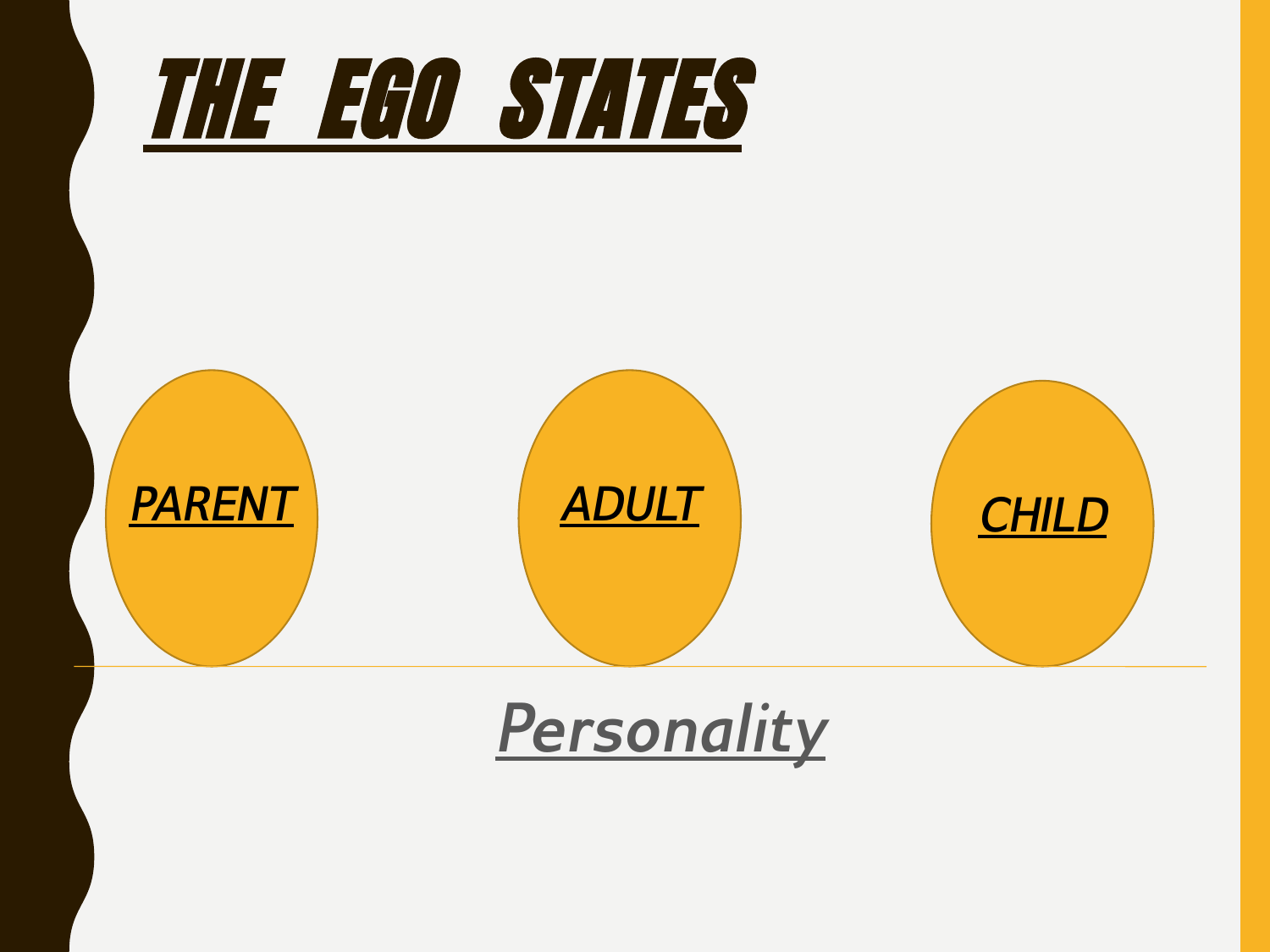

# THE  EGO  STATES

Personality

PARENT
ADULT
CHILD